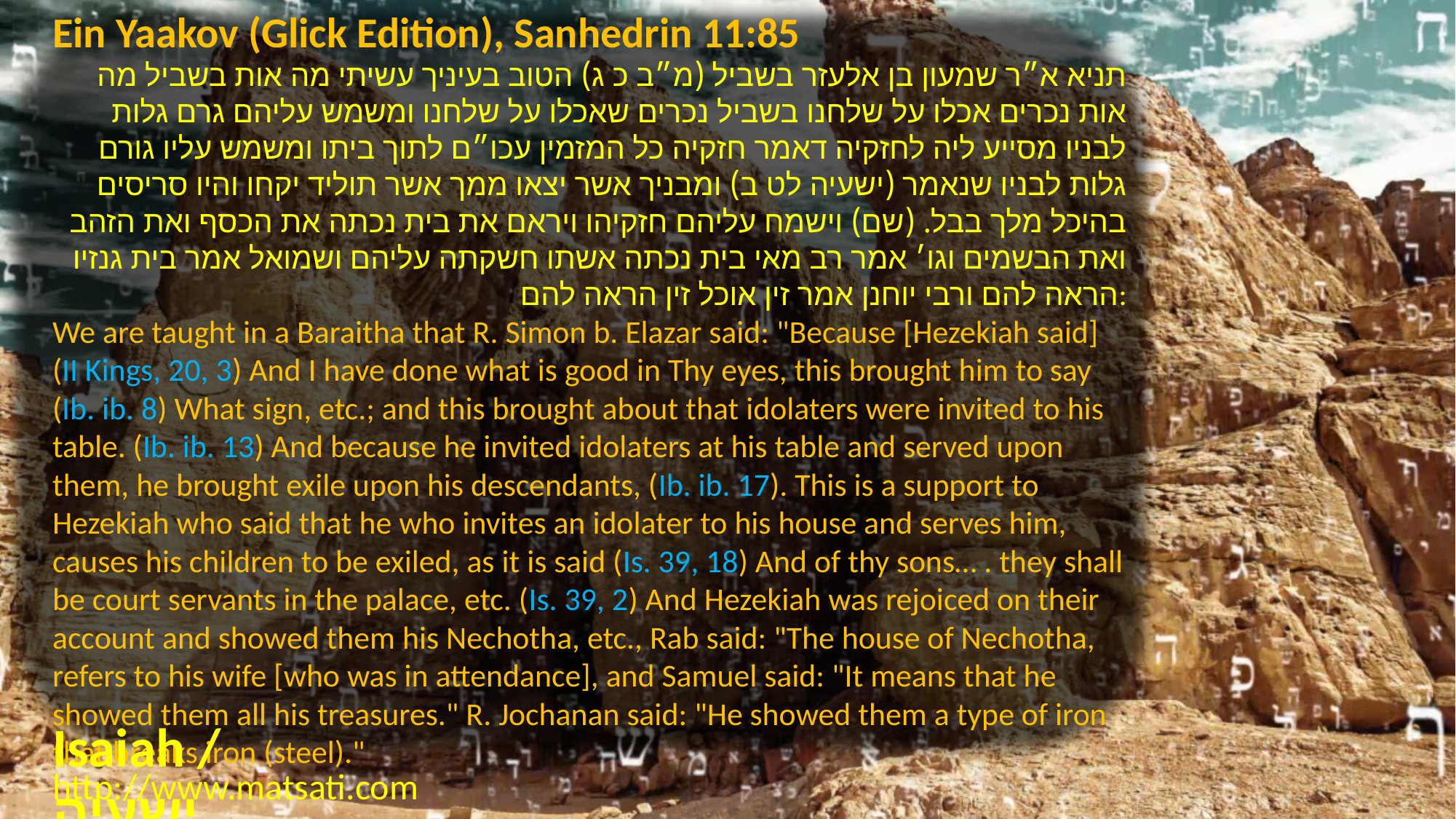

Ein Yaakov (Glick Edition), Sanhedrin 11:85
תניא א״ר שמעון בן אלעזר בשביל (מ״ב כ ג) הטוב בעיניך עשיתי מה אות בשביל מה אות נכרים אכלו על שלחנו בשביל נכרים שאכלו על שלחנו ומשמש עליהם גרם גלות לבניו מסייע ליה לחזקיה דאמר חזקיה כל המזמין עכו״ם לתוך ביתו ומשמש עליו גורם גלות לבניו שנאמר (ישעיה לט ב) ומבניך אשר יצאו ממך אשר תוליד יקחו והיו סריסים בהיכל מלך בבל. (שם) וישמח עליהם חזקיהו ויראם את בית נכתה את הכסף ואת הזהב ואת הבשמים וגו׳ אמר רב מאי בית נכתה אשתו חשקתה עליהם ושמואל אמר בית גנזיו הראה להם ורבי יוחנן אמר זין אוכל זין הראה להם:
We are taught in a Baraitha that R. Simon b. Elazar said: "Because [Hezekiah said] (II Kings, 20, 3) And I have done what is good in Thy eyes, this brought him to say (Ib. ib. 8) What sign, etc.; and this brought about that idolaters were invited to his table. (Ib. ib. 13) And because he invited idolaters at his table and served upon them, he brought exile upon his descendants, (Ib. ib. 17). This is a support to Hezekiah who said that he who invites an idolater to his house and serves him, causes his children to be exiled, as it is said (Is. 39, 18) And of thy sons… . they shall be court servants in the palace, etc. (Is. 39, 2) And Hezekiah was rejoiced on their account and showed them his Nechotha, etc., Rab said: "The house of Nechotha, refers to his wife [who was in attendance], and Samuel said: "It means that he showed them all his treasures." R. Jochanan said: "He showed them a type of iron that breaks iron (steel)."
Isaiah / ישעיה
http://www.matsati.com